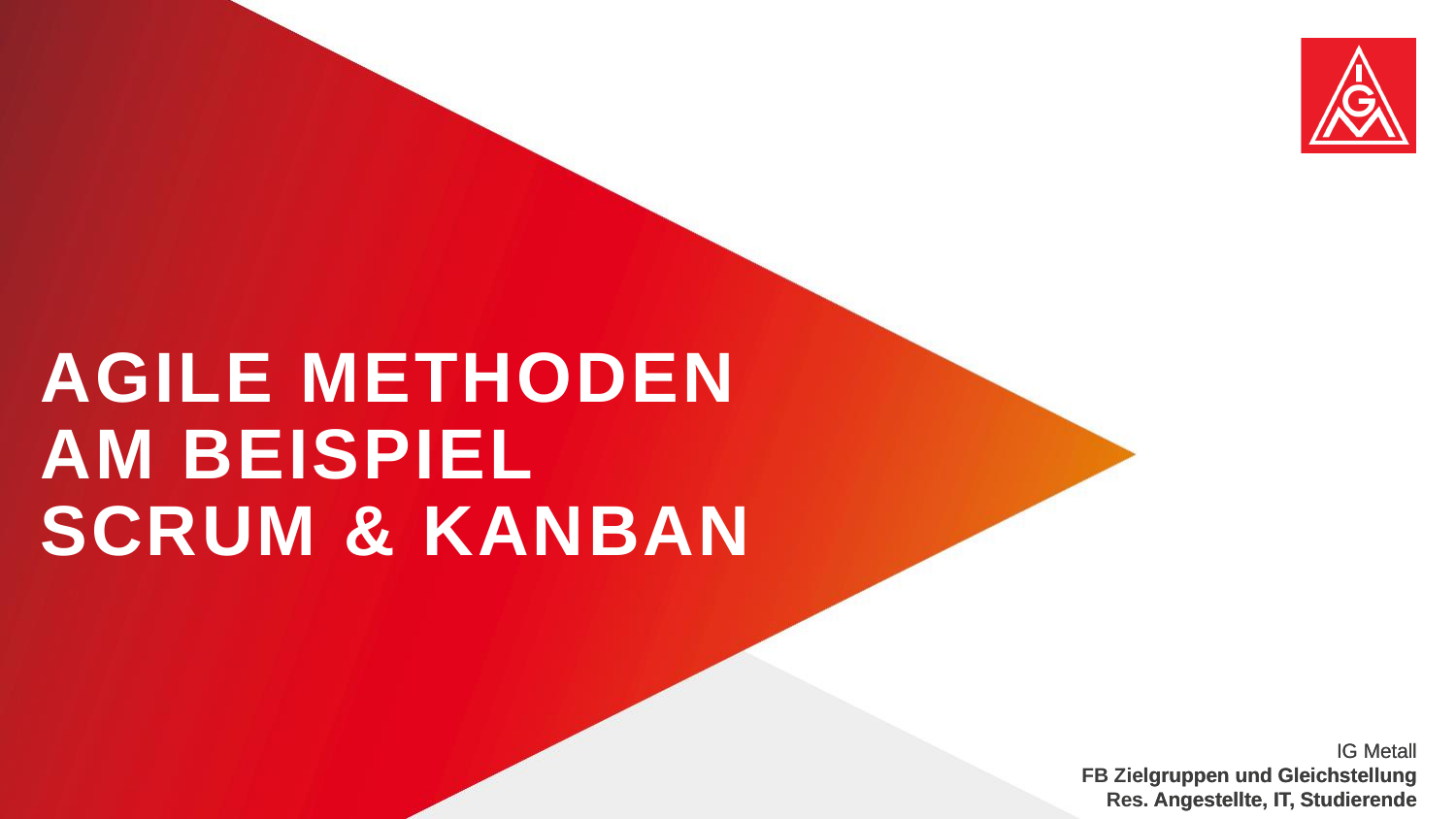

# Agile Methoden am Beispiel Scrum & Kanban